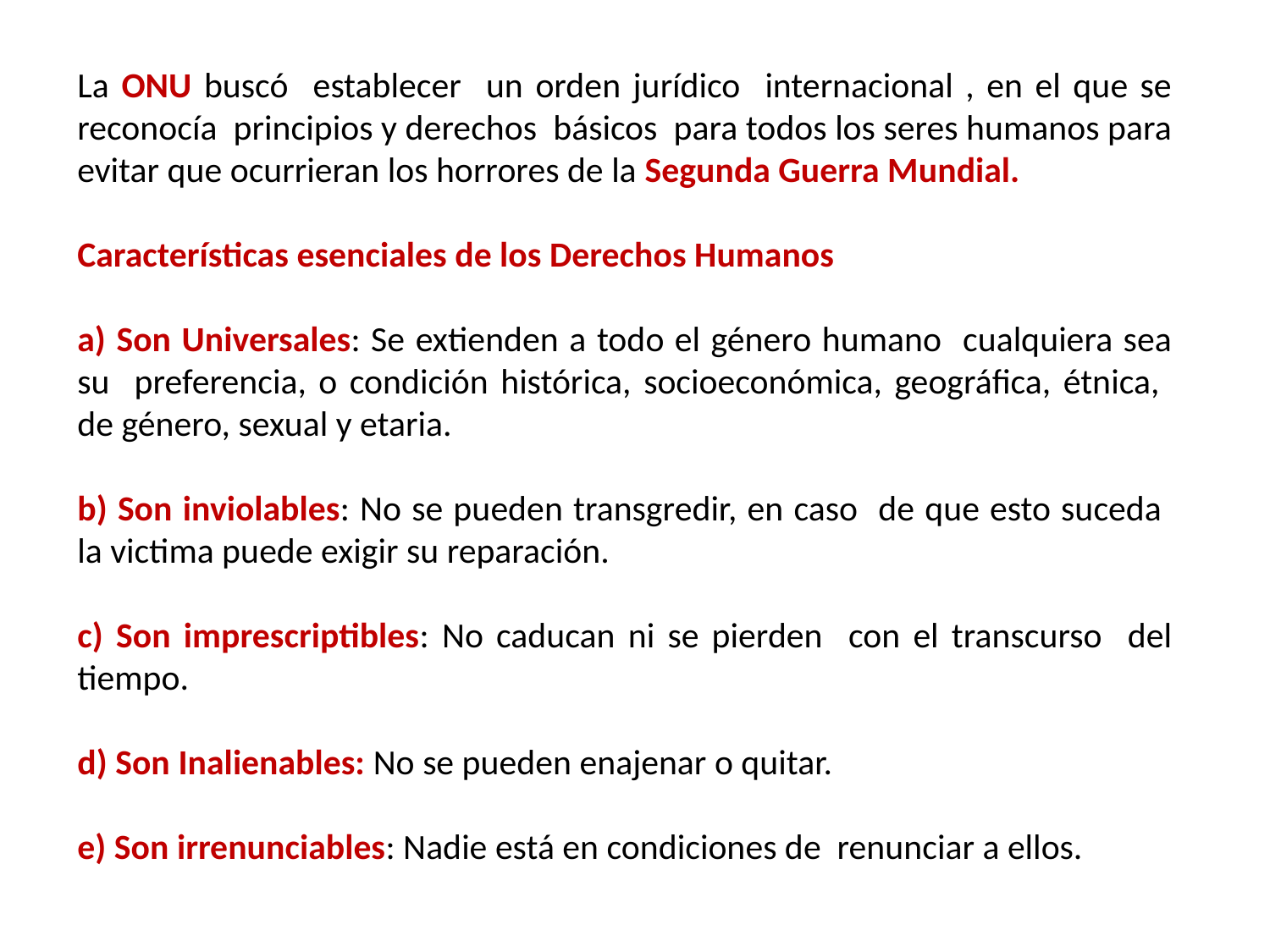

La ONU buscó  establecer  un orden jurídico  internacional , en el que se reconocía  principios y derechos  básicos  para todos los seres humanos para evitar que ocurrieran los horrores de la Segunda Guerra Mundial.

Características esenciales de los Derechos Humanos

a) Son Universales: Se extienden a todo el género humano  cualquiera sea su  preferencia, o condición histórica, socioeconómica, geográfica, étnica,  de género, sexual y etaria.

b) Son inviolables: No se pueden transgredir, en caso  de que esto suceda  la victima puede exigir su reparación.

c) Son imprescriptibles: No caducan ni se pierden  con el transcurso  del tiempo.

d) Son Inalienables: No se pueden enajenar o quitar.

e) Son irrenunciables: Nadie está en condiciones de  renunciar a ellos.